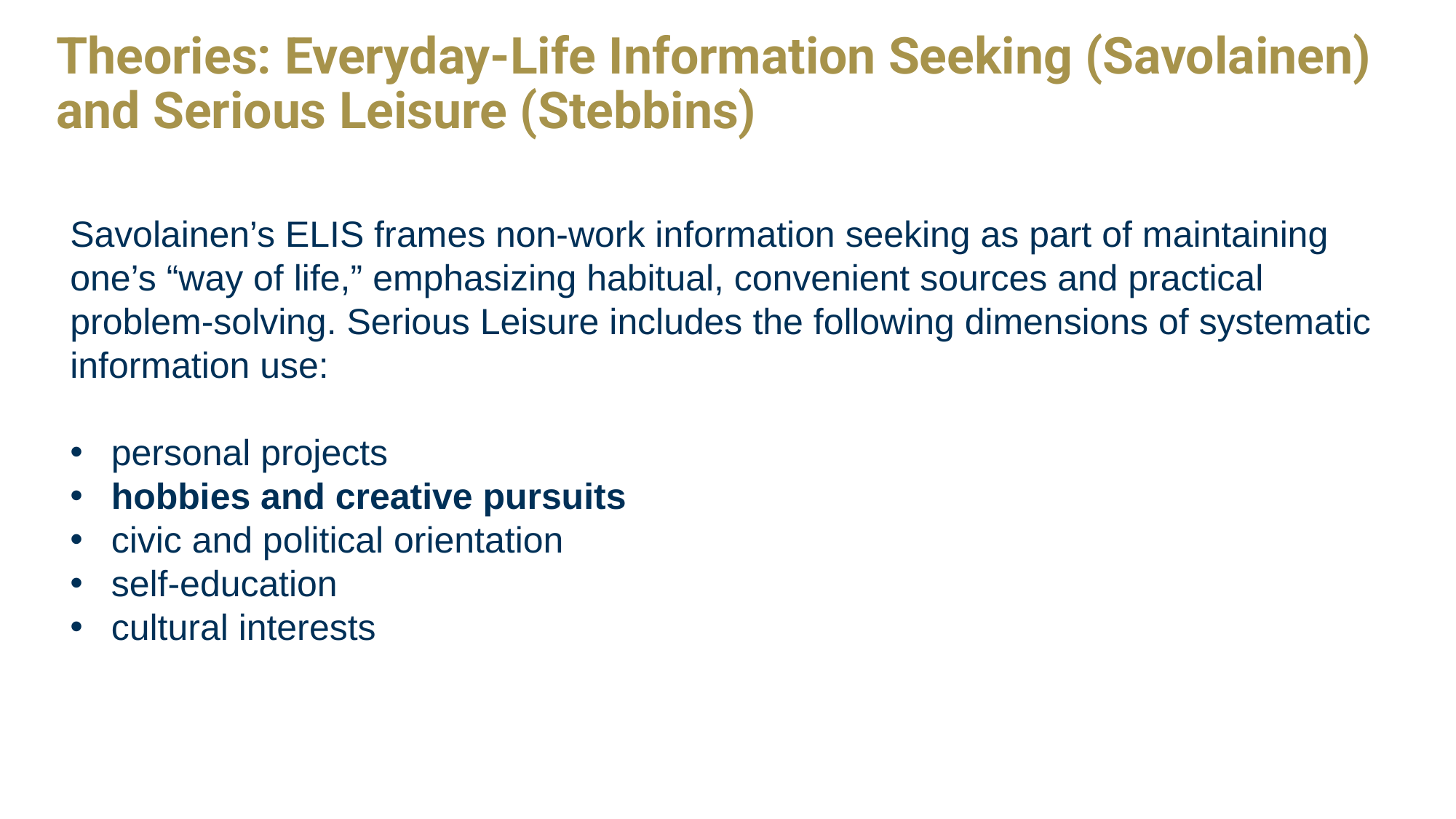

# Theories: Everyday-Life Information Seeking (Savolainen) and Serious Leisure (Stebbins)

Savolainen’s ELIS frames non‑work information seeking as part of maintaining one’s “way of life,” emphasizing habitual, convenient sources and practical problem‑solving. Serious Leisure includes the following dimensions of systematic information use:

personal projects
hobbies and creative pursuits
civic and political orientation
self‑education
cultural interests